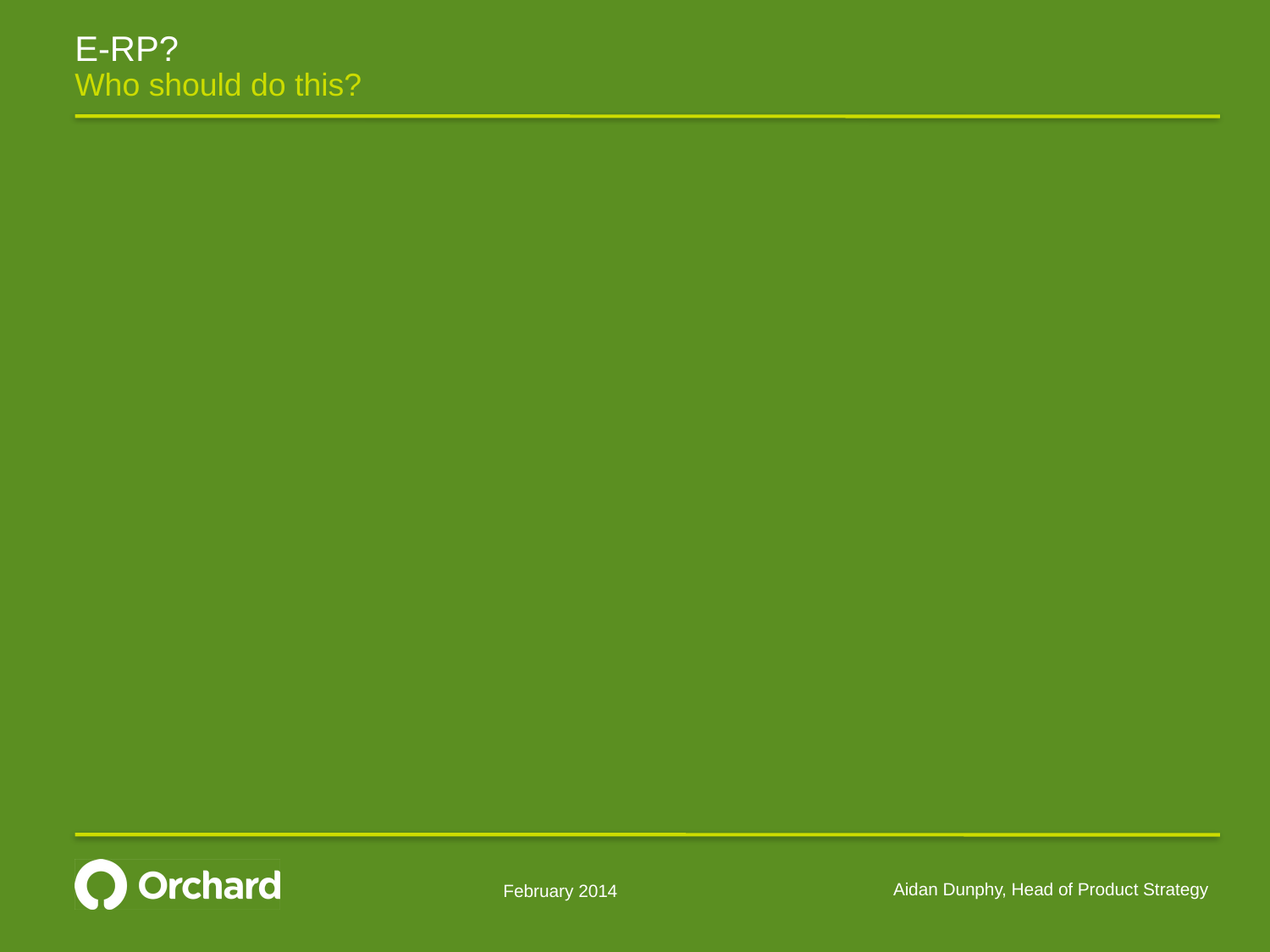

# E-RP?
Who should do this?
Aidan Dunphy, Head of Product Strategy
February 2014